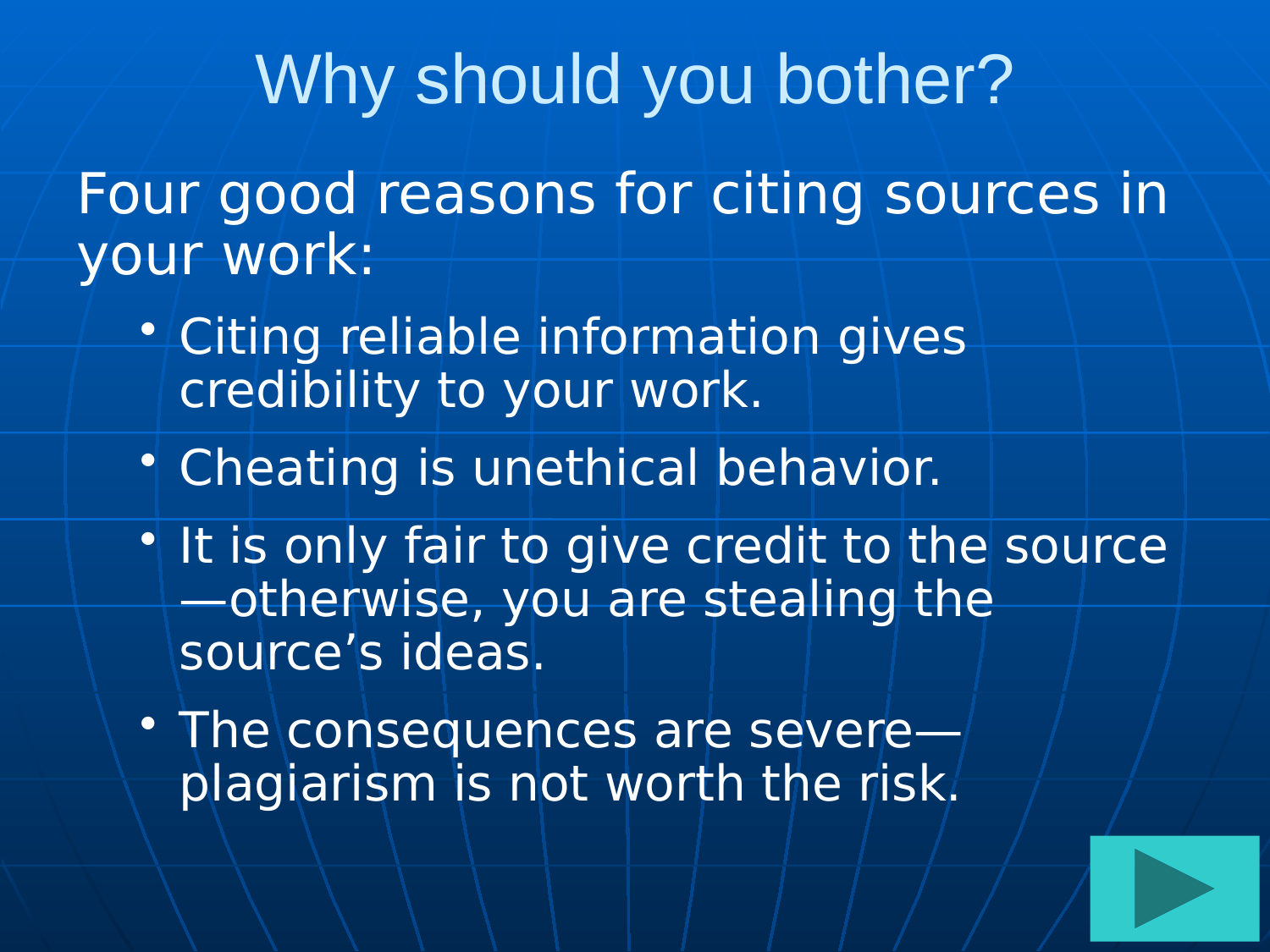

# Why should you bother?
Four good reasons for citing sources in your work:
Citing reliable information gives credibility to your work.
Cheating is unethical behavior.
It is only fair to give credit to the source—otherwise, you are stealing the source’s ideas.
The consequences are severe—plagiarism is not worth the risk.